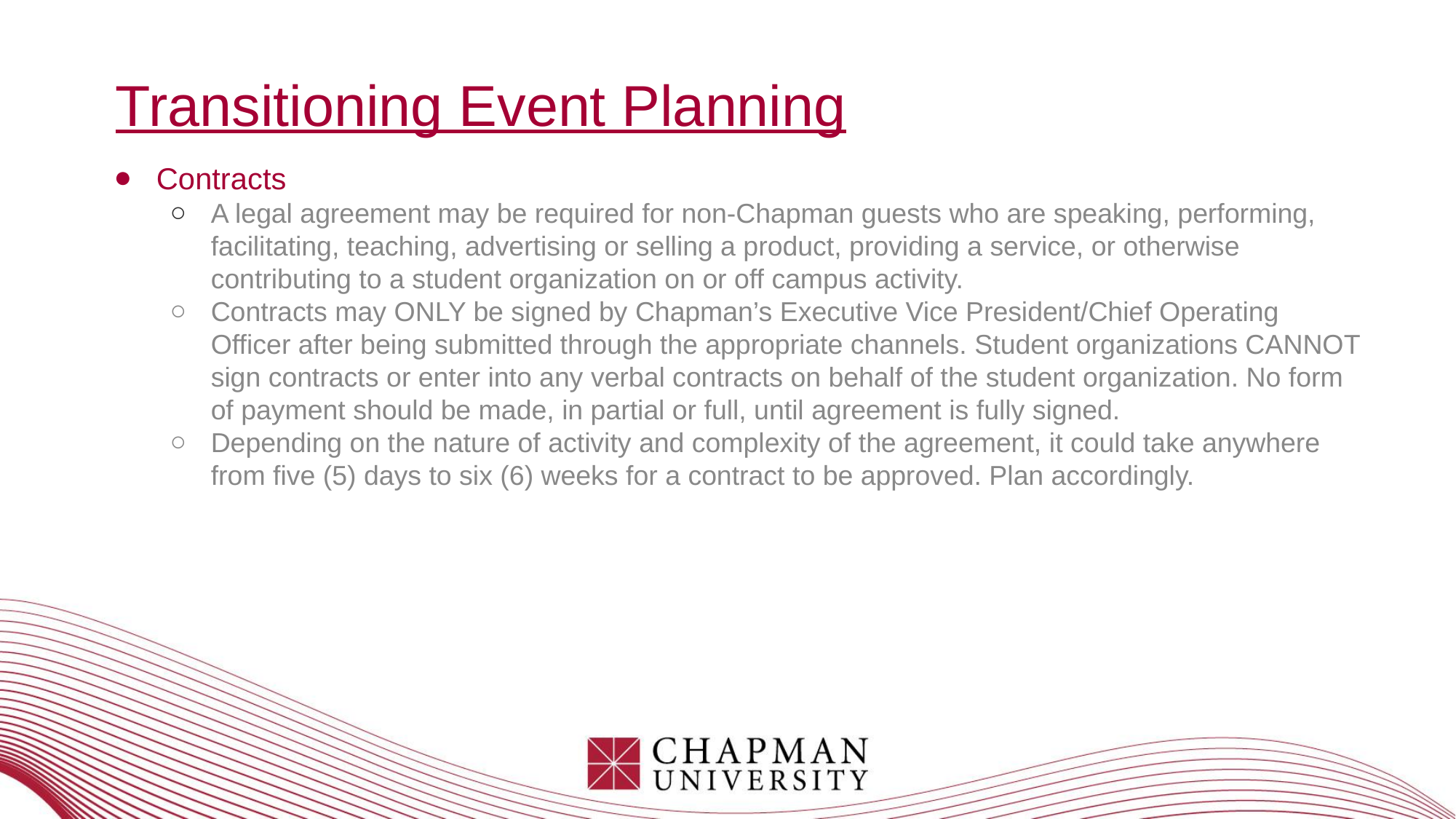

# Transitioning Event Planning
Contracts
A legal agreement may be required for non-Chapman guests who are speaking, performing, facilitating, teaching, advertising or selling a product, providing a service, or otherwise contributing to a student organization on or off campus activity.
Contracts may ONLY be signed by Chapman’s Executive Vice President/Chief Operating Officer after being submitted through the appropriate channels. Student organizations CANNOT sign contracts or enter into any verbal contracts on behalf of the student organization. No form of payment should be made, in partial or full, until agreement is fully signed.
Depending on the nature of activity and complexity of the agreement, it could take anywhere from five (5) days to six (6) weeks for a contract to be approved. Plan accordingly.